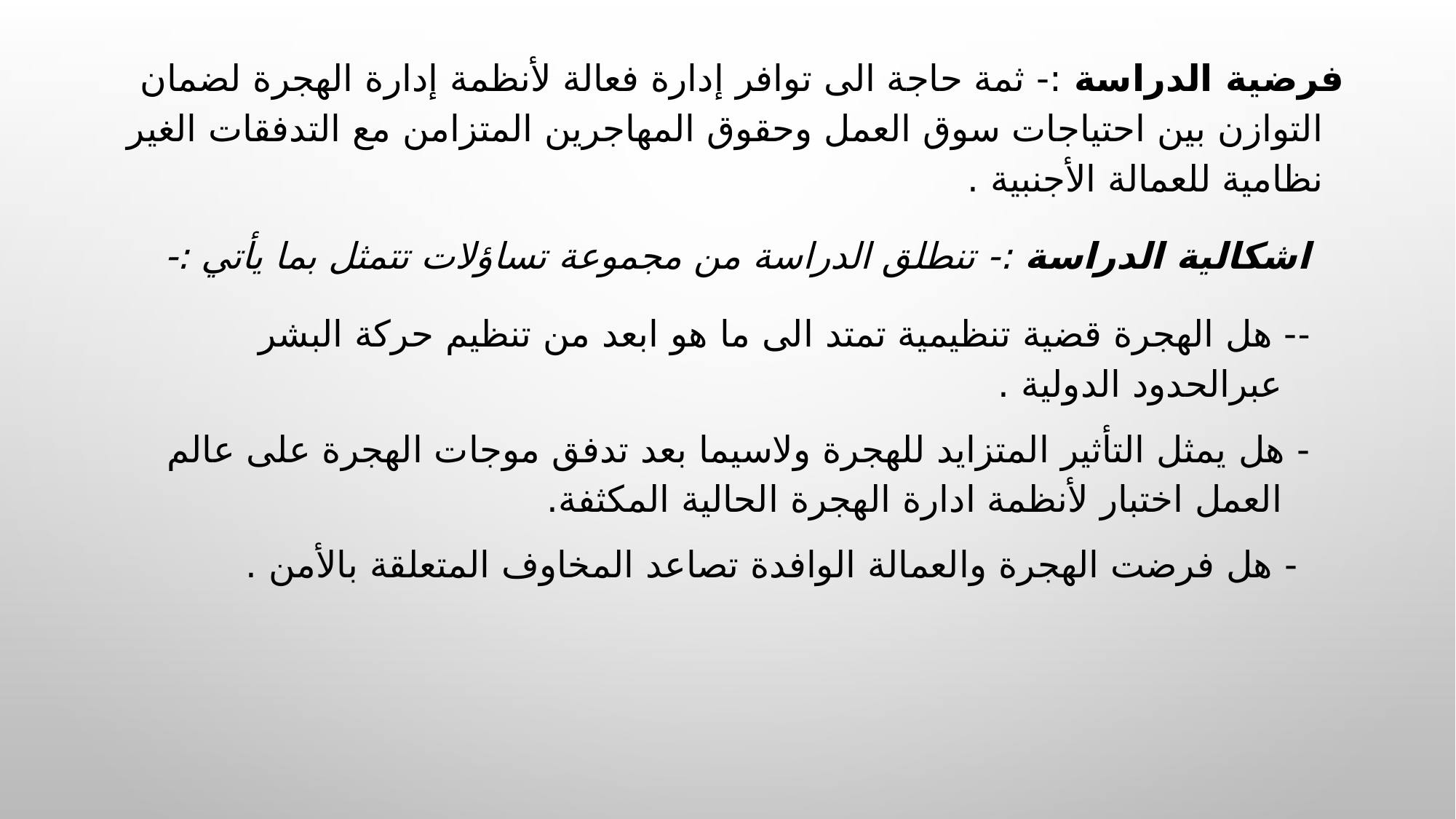

فرضية الدراسة :- ثمة حاجة الى توافر إدارة فعالة لأنظمة إدارة الهجرة لضمان التوازن بين احتياجات سوق العمل وحقوق المهاجرين المتزامن مع التدفقات الغير نظامية للعمالة الأجنبية .
اشكالية الدراسة :- تنطلق الدراسة من مجموعة تساؤلات تتمثل بما يأتي :-
-- هل الهجرة قضية تنظيمية تمتد الى ما هو ابعد من تنظيم حركة البشر عبرالحدود الدولية .
- هل يمثل التأثير المتزايد للهجرة ولاسيما بعد تدفق موجات الهجرة على عالم العمل اختبار لأنظمة ادارة الهجرة الحالية المكثفة.
 - هل فرضت الهجرة والعمالة الوافدة تصاعد المخاوف المتعلقة بالأمن .